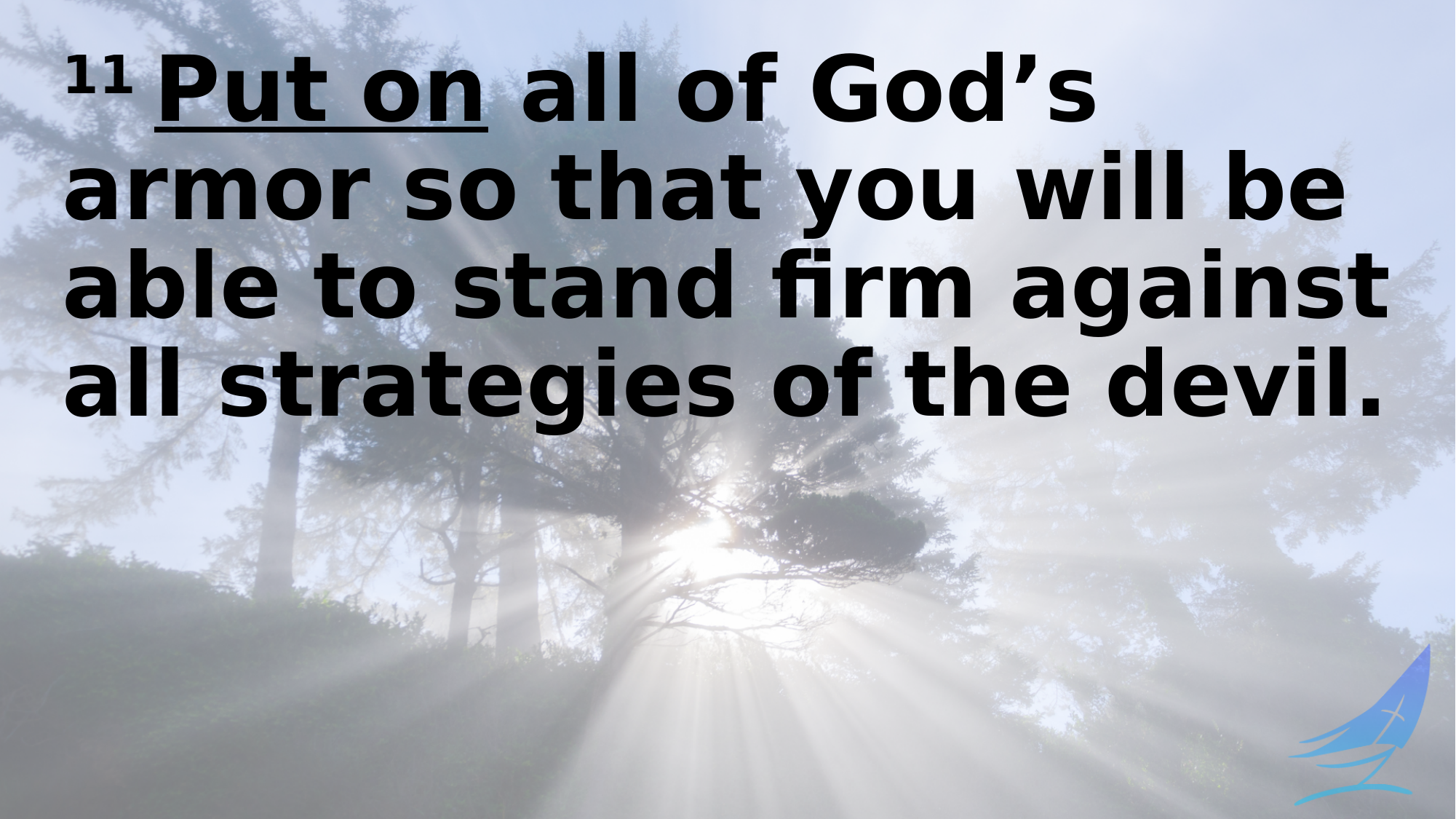

11 Put on all of God’s armor so that you will be able to stand firm against all strategies of the devil.